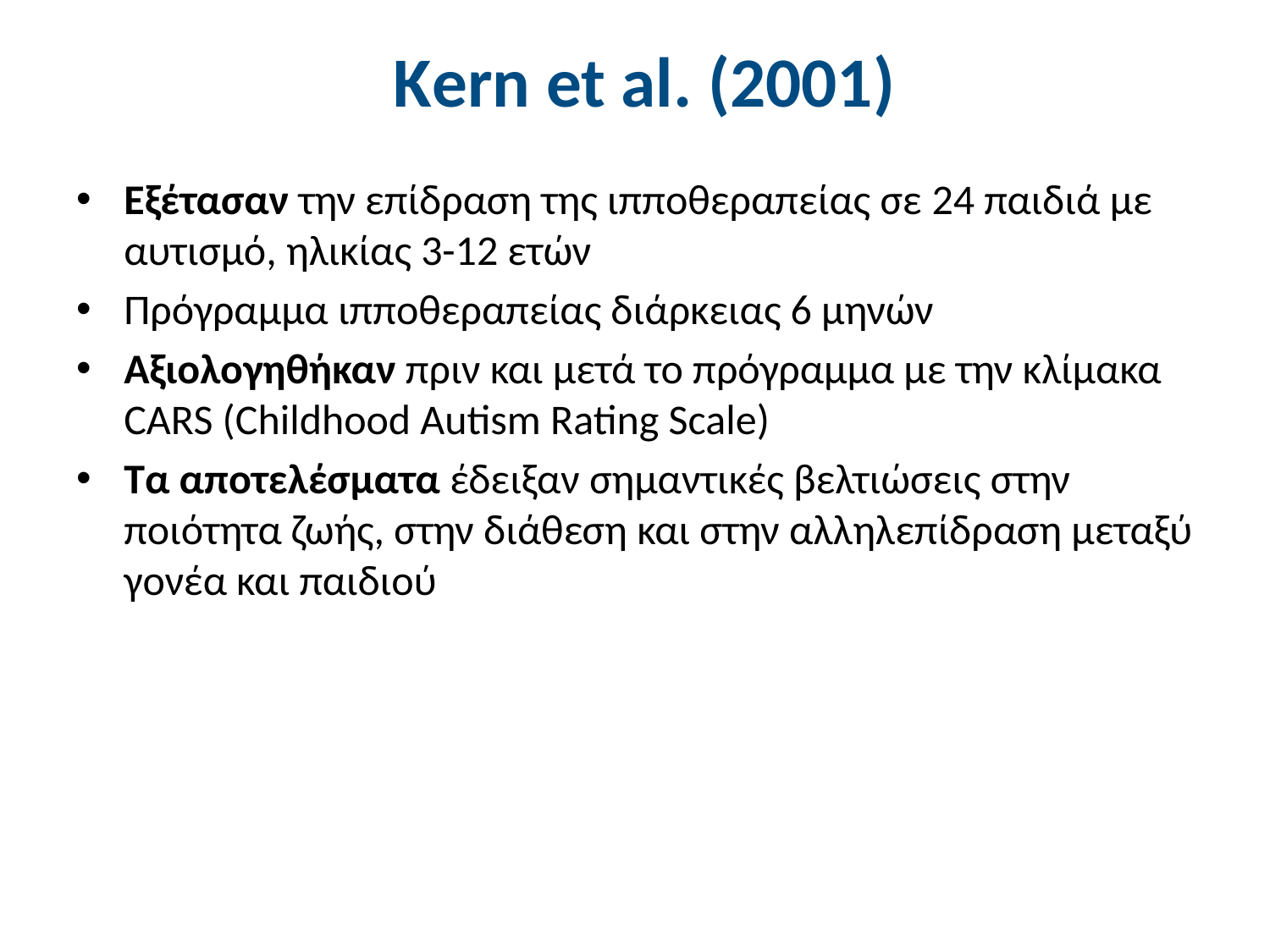

# Κern et al. (2001)
Εξέτασαν την επίδραση της ιπποθεραπείας σε 24 παιδιά με αυτισμό, ηλικίας 3-12 ετών
Πρόγραμμα ιπποθεραπείας διάρκειας 6 μηνών
Αξιολογηθήκαν πριν και μετά το πρόγραμμα με την κλίμακα  CARS (Childhood Autism Rating Scale)
Τα αποτελέσματα έδειξαν σημαντικές βελτιώσεις στην ποιότητα ζωής, στην διάθεση και στην αλληλεπίδραση μεταξύ γονέα και παιδιού